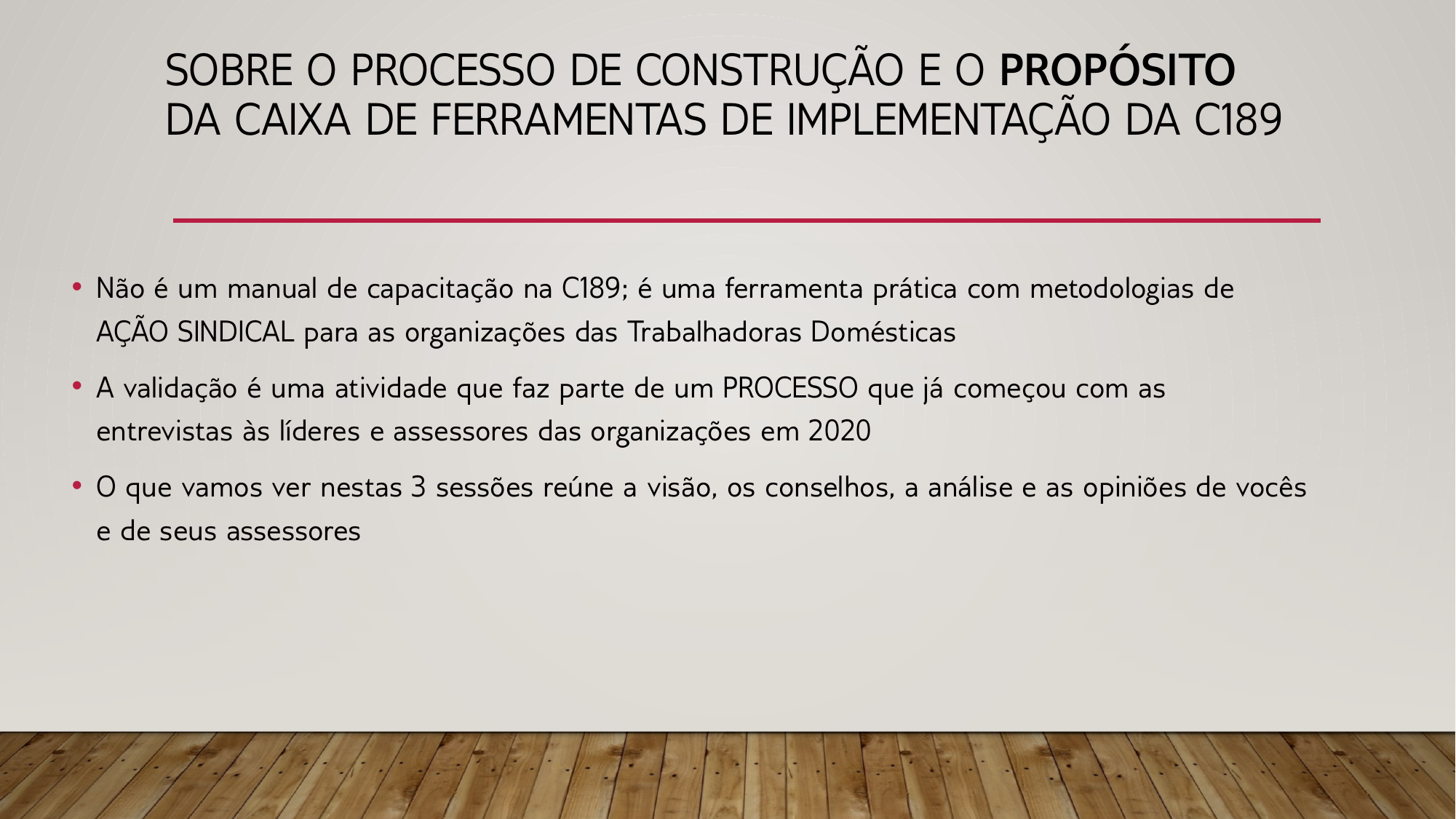

# Sobre O procesSo de construÇÃO E O propÓsito da caIXa de Ferramentas de implementaÇÃO dA C189
Não é um manual de capacitação na C189; é uma ferramenta prática com metodologias de AÇÃO SINDICAL para as organizações das Trabalhadoras Domésticas
A validação é uma atividade que faz parte de um PROCESSO que já começou com as entrevistas às líderes e assessores das organizações em 2020
O que vamos ver nestas 3 sessões reúne a visão, os conselhos, a análise e as opiniões de vocês e de seus assessores